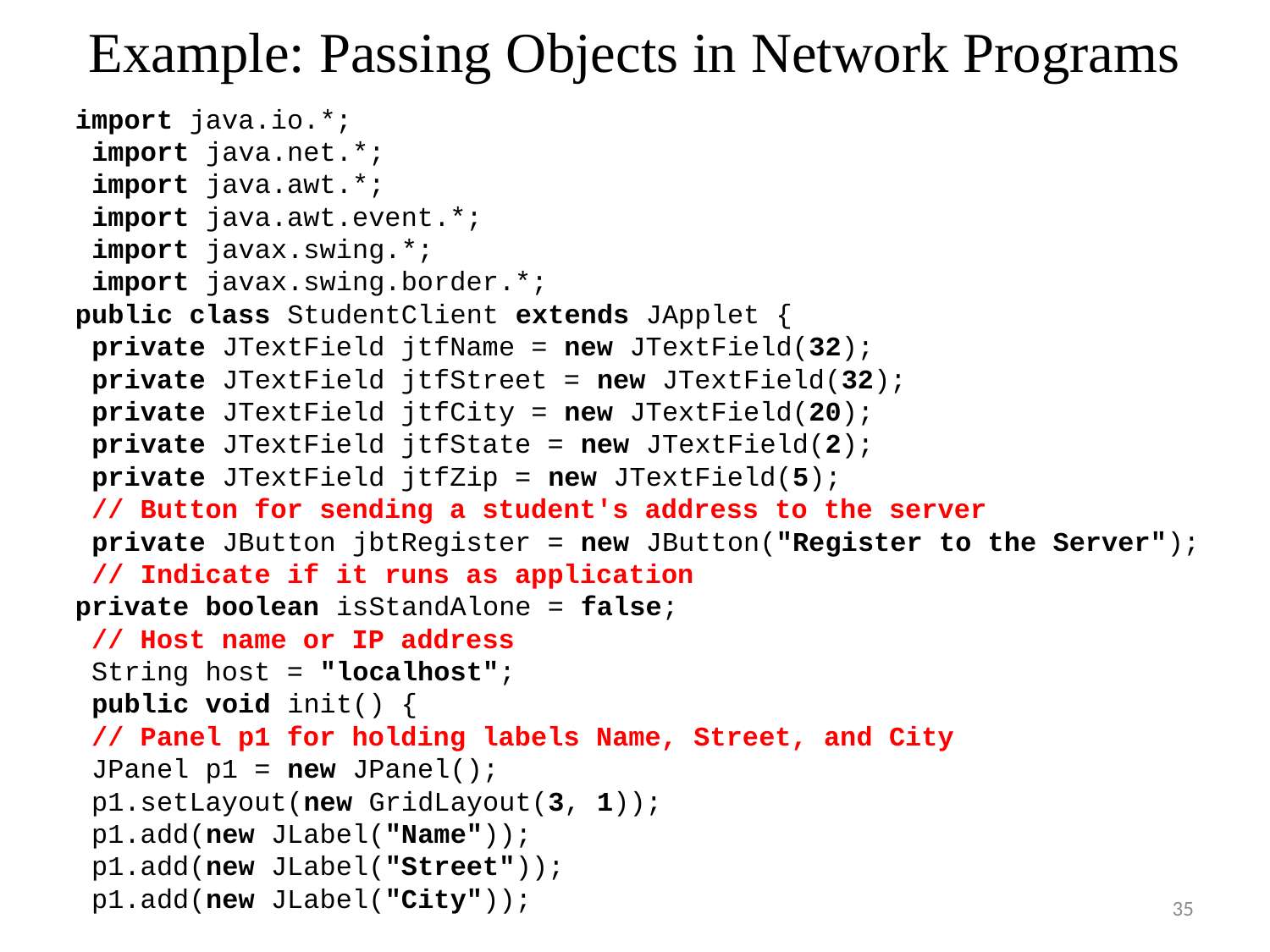

# Example: Passing Objects in Network Programs
	import java.io.*;
 import java.net.*;
 import java.awt.*;
 import java.awt.event.*;
 import javax.swing.*;
 import javax.swing.border.*;
public class StudentClient extends JApplet {
 private JTextField jtfName = new JTextField(32);
 private JTextField jtfStreet = new JTextField(32);
 private JTextField jtfCity = new JTextField(20);
 private JTextField jtfState = new JTextField(2);
 private JTextField jtfZip = new JTextField(5);
 // Button for sending a student's address to the server
 private JButton jbtRegister = new JButton("Register to the Server");
 // Indicate if it runs as application
private boolean isStandAlone = false;
 // Host name or IP address
 String host = "localhost";
 public void init() {
 // Panel p1 for holding labels Name, Street, and City
 JPanel p1 = new JPanel();
 p1.setLayout(new GridLayout(3, 1));
 p1.add(new JLabel("Name"));
 p1.add(new JLabel("Street"));
 p1.add(new JLabel("City"));
35